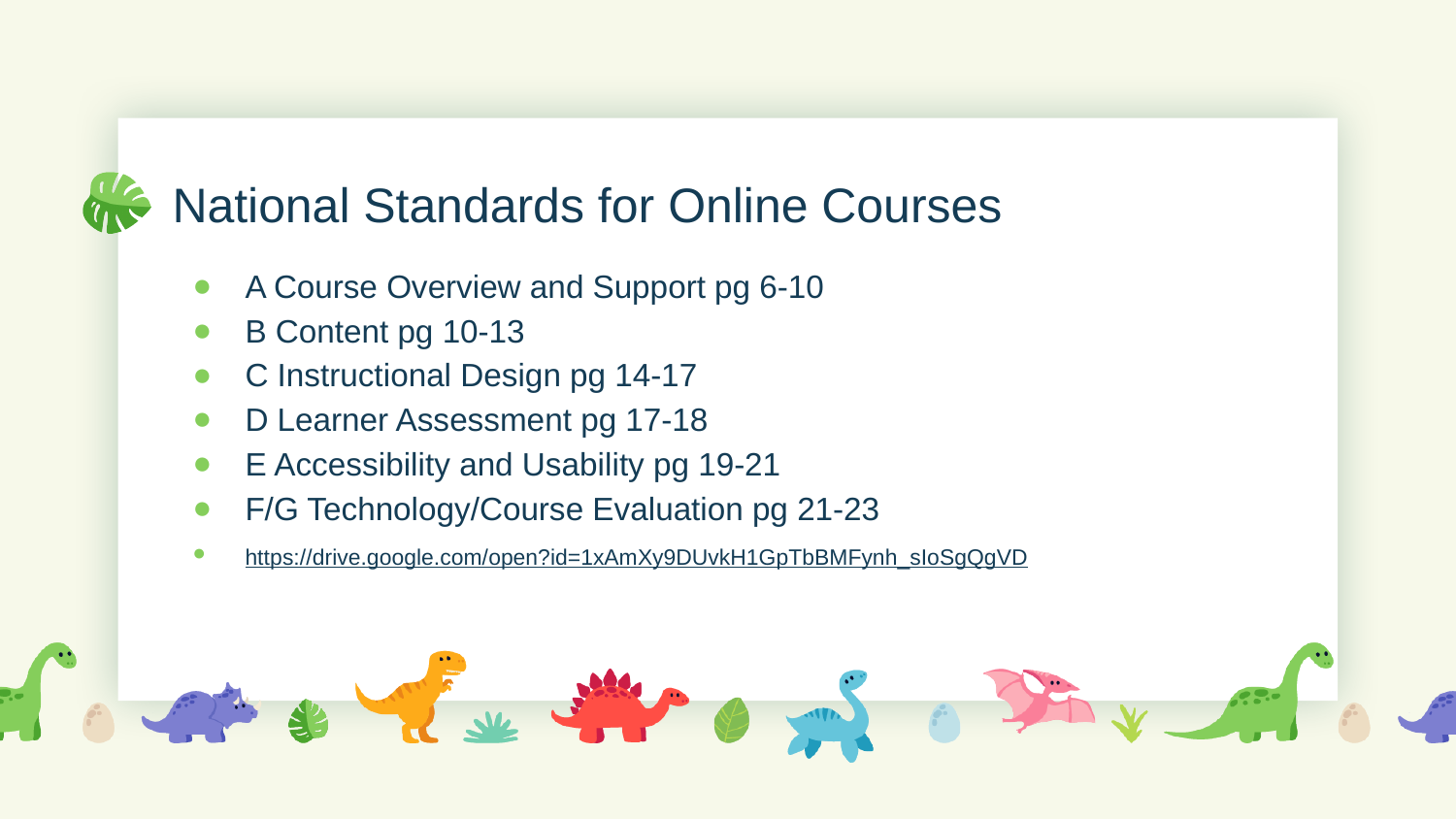

# National Standards for Online Courses
A Course Overview and Support pg 6-10
B Content pg 10-13
C Instructional Design pg 14-17
D Learner Assessment pg 17-18
E Accessibility and Usability pg 19-21
F/G Technology/Course Evaluation pg 21-23
https://drive.google.com/open?id=1xAmXy9DUvkH1GpTbBMFynh_sIoSgQgVD